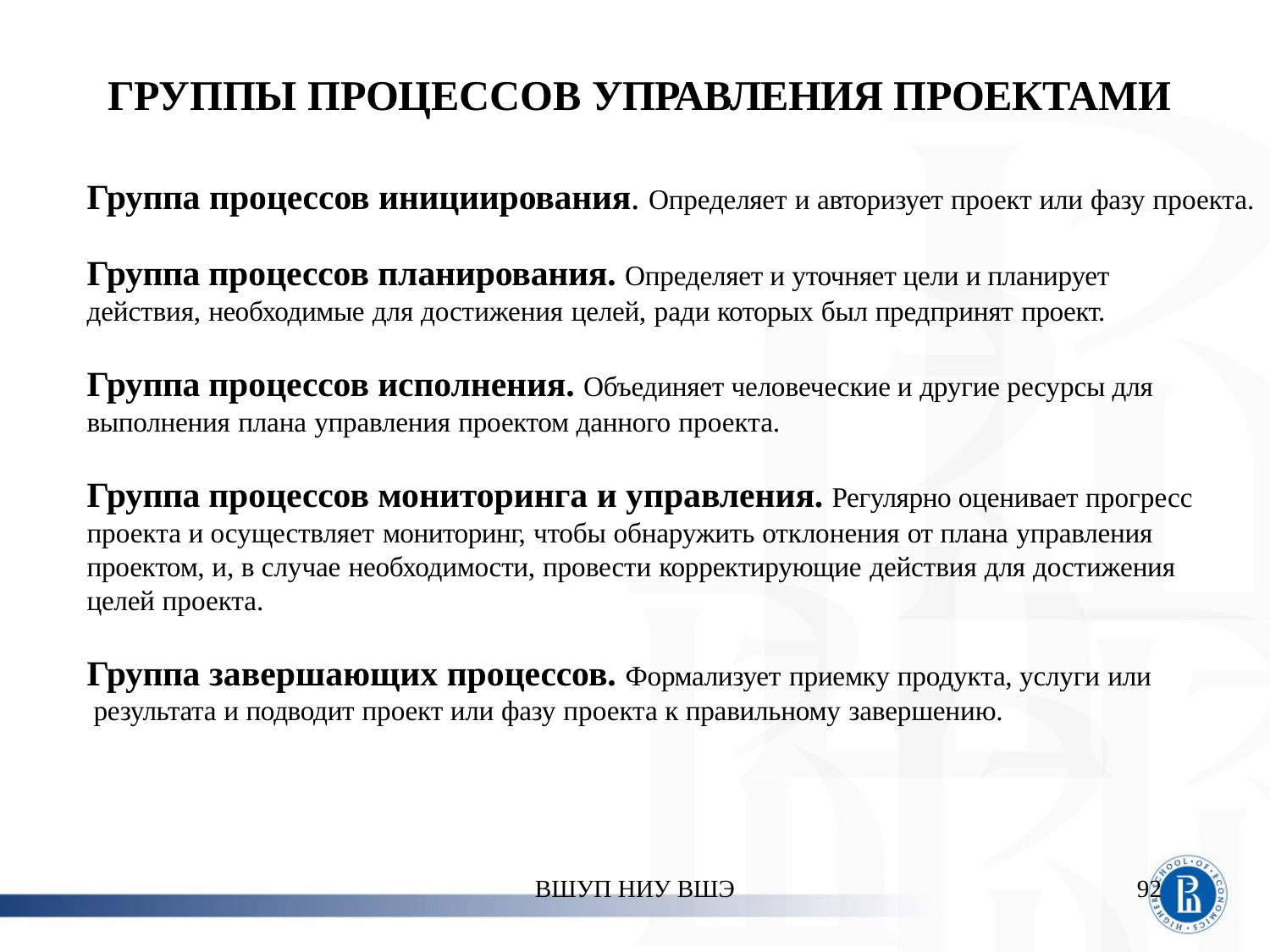

# ГРУППЫ ПРОЦЕССОВ УПРАВЛЕНИЯ ПРОЕКТАМИ
Группа процессов инициирования. Определяет и авторизует проект или фазу проекта.
Группа процессов планирования. Определяет и уточняет цели и планирует  действия, необходимые для достижения целей, ради которых был предпринят проект.

Группа процессов исполнения. Объединяет человеческие и другие ресурсы для  выполнения плана управления проектом данного проекта.

Группа процессов мониторинга и управления. Регулярно оценивает прогресс  проекта и осуществляет мониторинг, чтобы обнаружить отклонения от плана управления  проектом, и, в случае необходимости, провести корректирующие действия для достижения  целей проекта.

Группа завершающих процессов. Формализует приемку продукта, услуги или  результата и подводит проект или фазу проекта к правильному завершению.
ВШУП НИУ ВШЭ
92